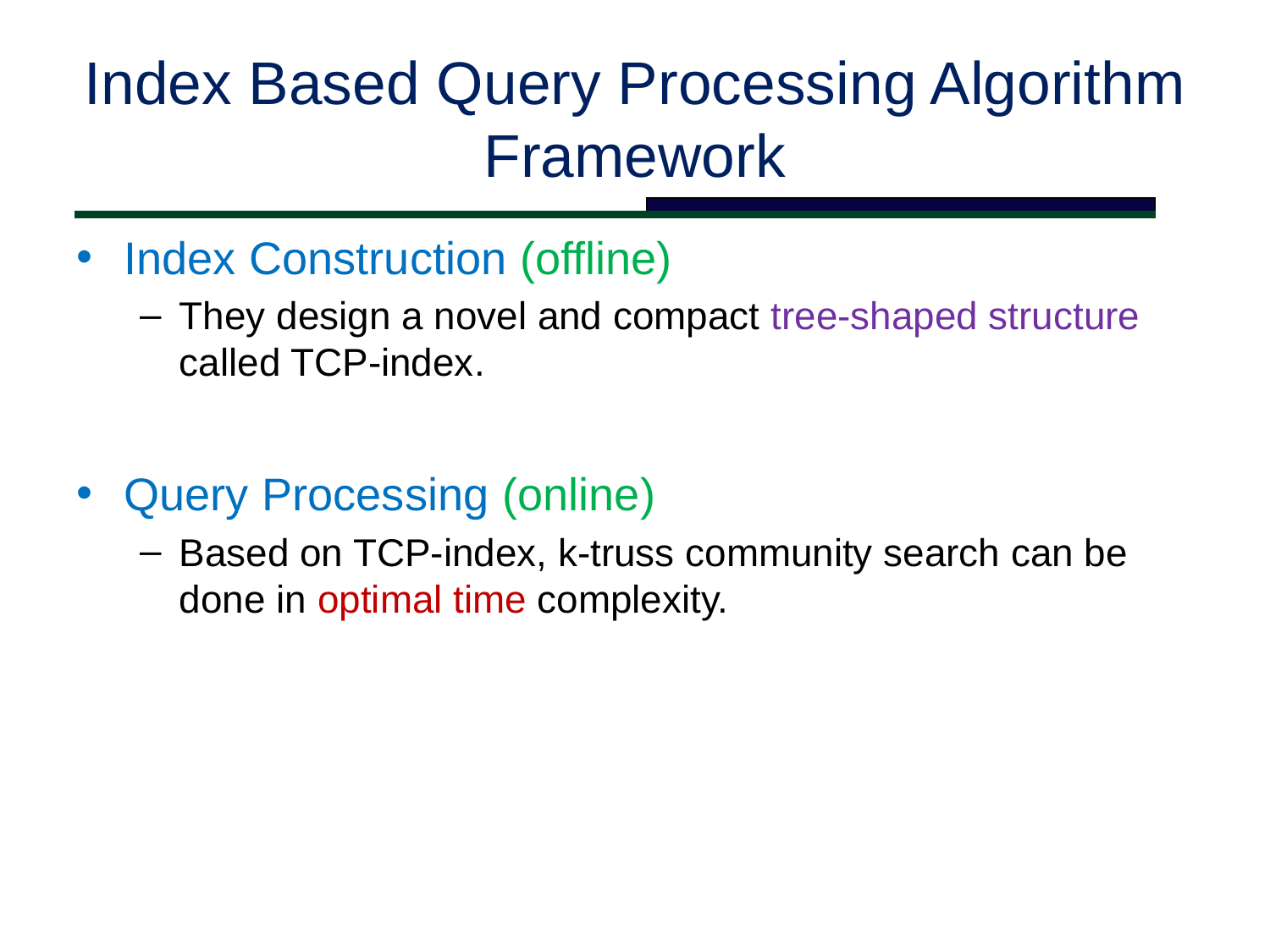

# Index Based Query Processing Algorithm Framework
Index Construction (offline)
They design a novel and compact tree-shaped structure called TCP-index.

Query Processing (online)
Based on TCP-index, k-truss community search can be done in optimal time complexity.